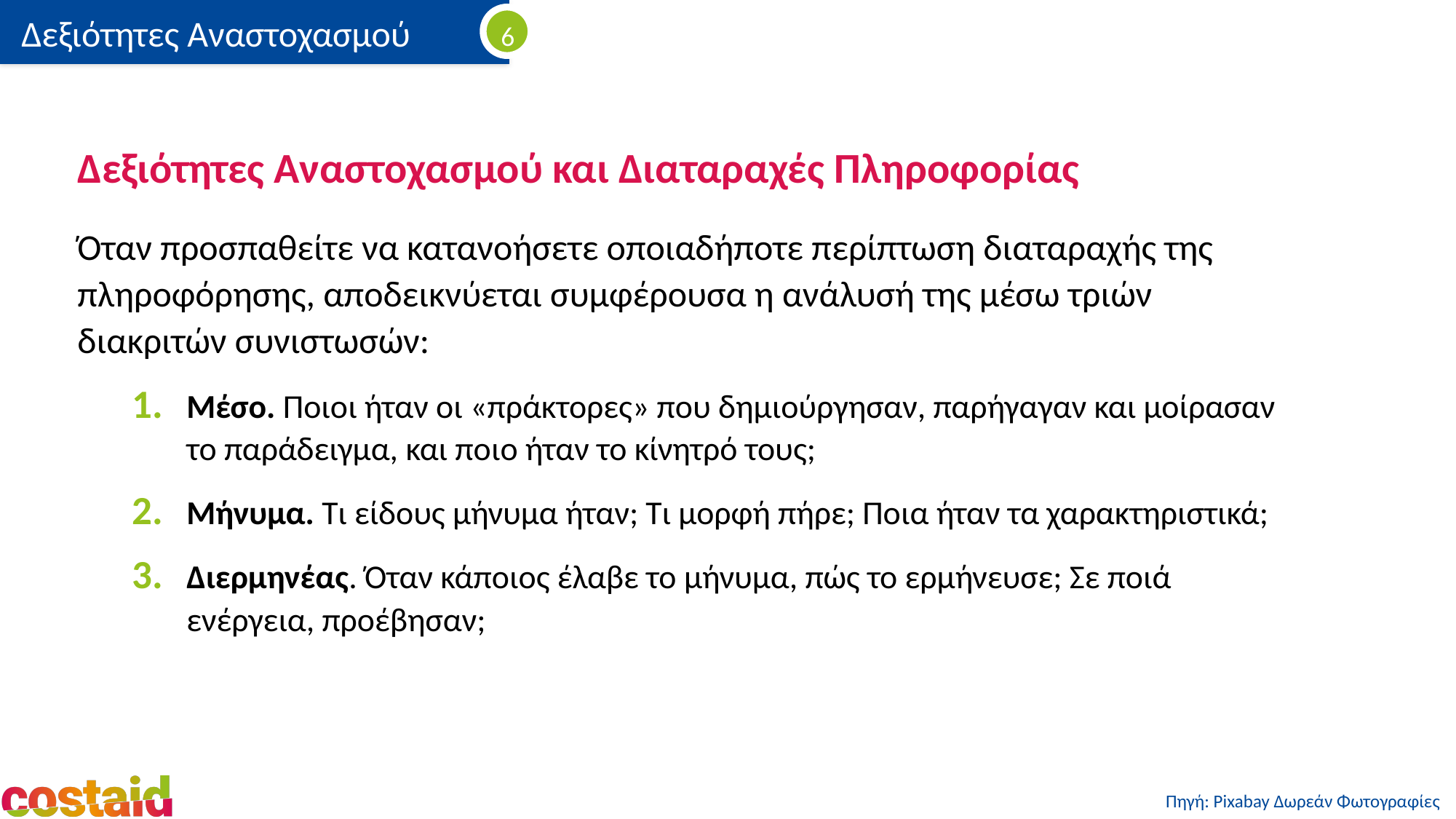

# Δεξιότητες Αναστοχασμού και Διαταραχές Πληροφορίας
Όταν προσπαθείτε να κατανοήσετε οποιαδήποτε περίπτωση διαταραχής της πληροφόρησης, αποδεικνύεται συμφέρουσα η ανάλυσή της μέσω τριών διακριτών συνιστωσών:
Μέσο. Ποιοι ήταν οι «πράκτορες» που δημιούργησαν, παρήγαγαν και μοίρασαν το παράδειγμα, και ποιο ήταν το κίνητρό τους;
Μήνυμα. Τι είδους μήνυμα ήταν; Τι μορφή πήρε; Ποια ήταν τα χαρακτηριστικά;
Διερμηνέας. Όταν κάποιος έλαβε το μήνυμα, πώς το ερμήνευσε; Σε ποιά ενέργεια, προέβησαν;

Πηγή: Pixabay Δωρεάν Φωτογραφίες